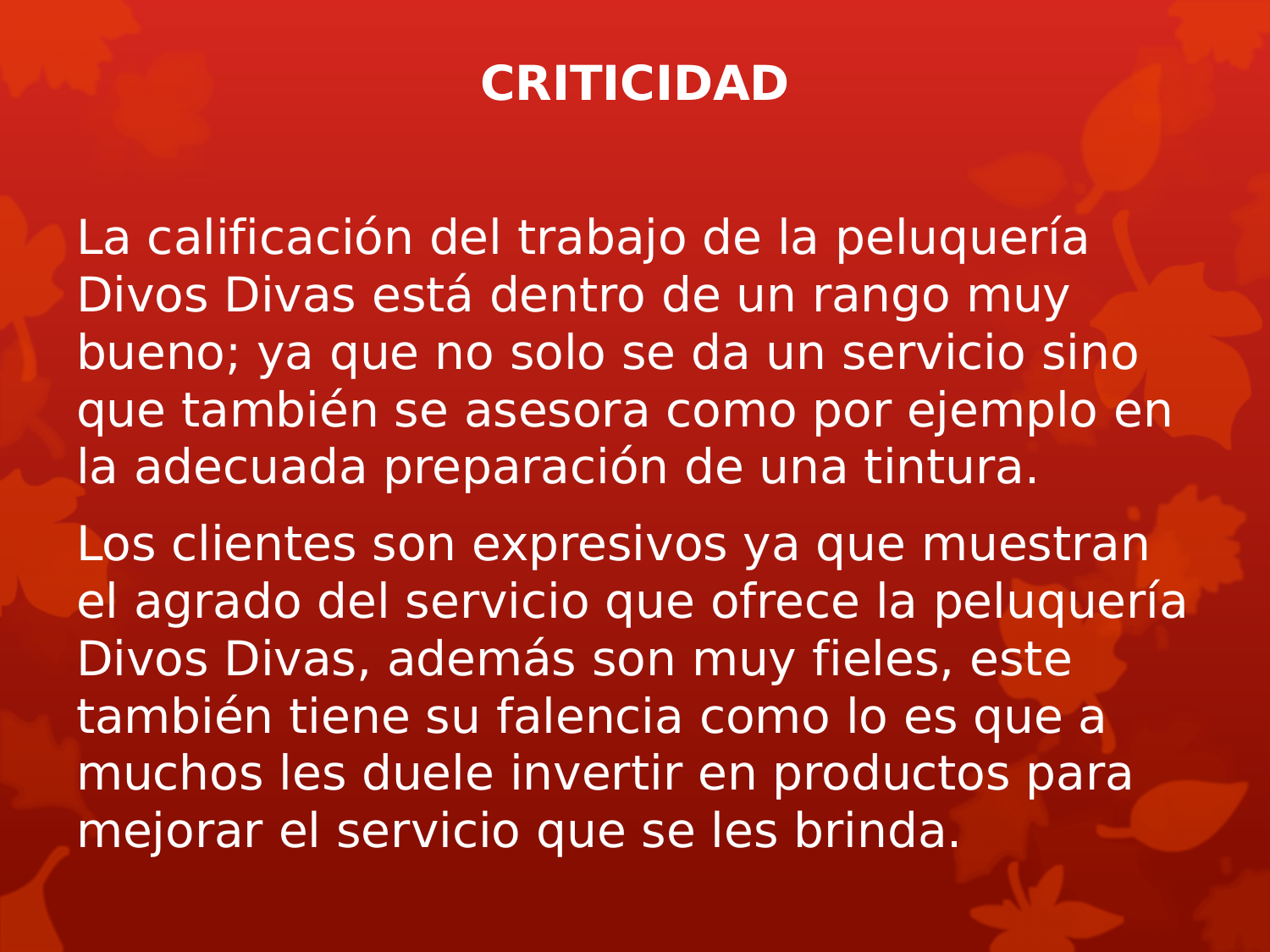

CRITICIDAD

La calificación del trabajo de la peluquería Divos Divas está dentro de un rango muy bueno; ya que no solo se da un servicio sino que también se asesora como por ejemplo en la adecuada preparación de una tintura.
Los clientes son expresivos ya que muestran el agrado del servicio que ofrece la peluquería Divos Divas, además son muy fieles, este también tiene su falencia como lo es que a muchos les duele invertir en productos para mejorar el servicio que se les brinda.